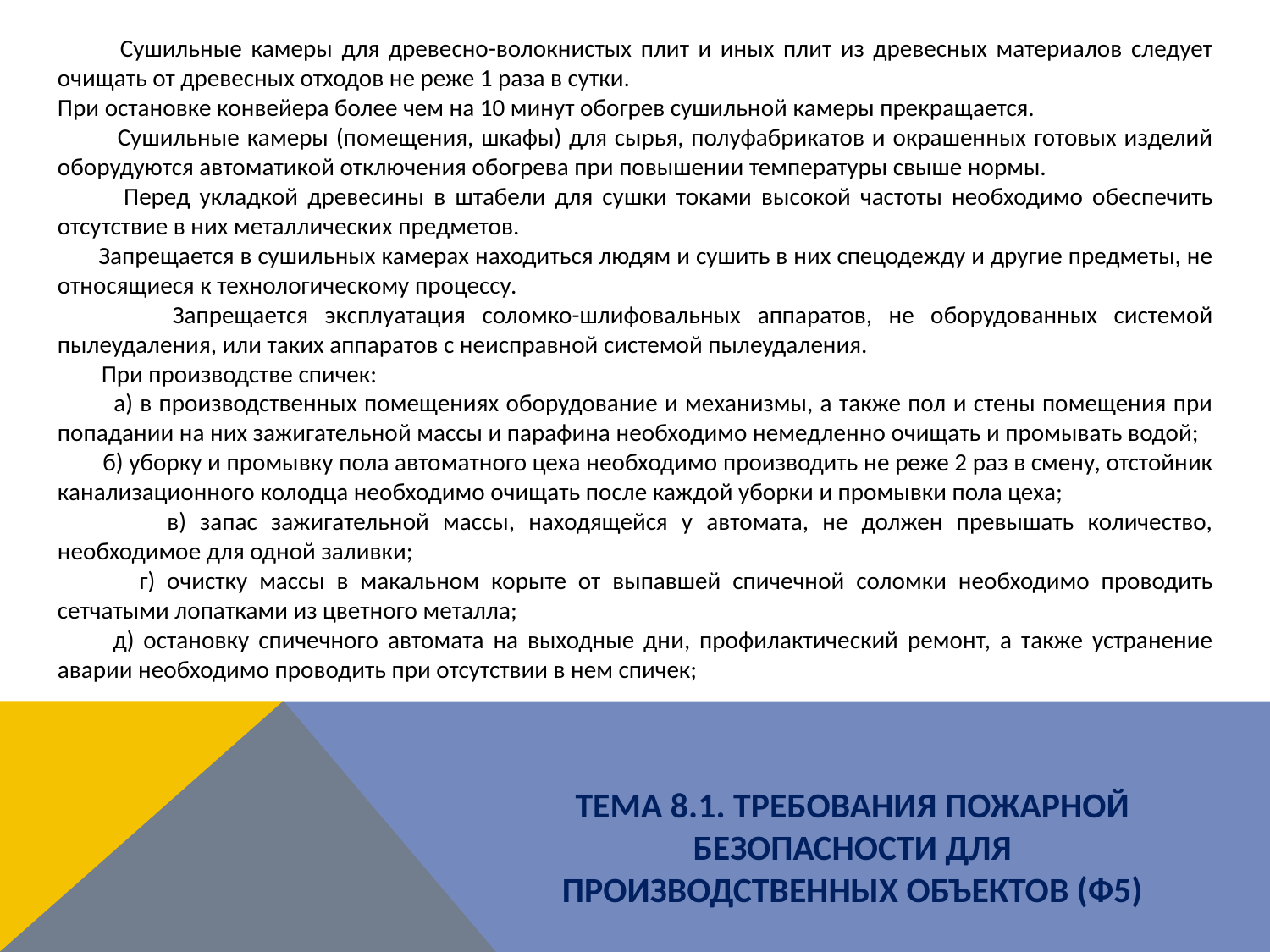

Сушильные камеры для древесно-волокнистых плит и иных плит из древесных материалов следует очищать от древесных отходов не реже 1 раза в сутки.
При остановке конвейера более чем на 10 минут обогрев сушильной камеры прекращается.
        Сушильные камеры (помещения, шкафы) для сырья, полуфабрикатов и окрашенных готовых изделий оборудуются автоматикой отключения обогрева при повышении температуры свыше нормы.
       Перед укладкой древесины в штабели для сушки токами высокой частоты необходимо обеспечить отсутствие в них металлических предметов.
       Запрещается в сушильных камерах находиться людям и сушить в них спецодежду и другие предметы, не относящиеся к технологическому процессу.
       Запрещается эксплуатация соломко-шлифовальных аппаратов, не оборудованных системой пылеудаления, или таких аппаратов с неисправной системой пылеудаления.
        При производстве спичек:
        а) в производственных помещениях оборудование и механизмы, а также пол и стены помещения при попадании на них зажигательной массы и парафина необходимо немедленно очищать и промывать водой;
        б) уборку и промывку пола автоматного цеха необходимо производить не реже 2 раз в смену, отстойник канализационного колодца необходимо очищать после каждой уборки и промывки пола цеха;
        в) запас зажигательной массы, находящейся у автомата, не должен превышать количество, необходимое для одной заливки;
       г) очистку массы в макальном корыте от выпавшей спичечной соломки необходимо проводить сетчатыми лопатками из цветного металла;
      д) остановку спичечного автомата на выходные дни, профилактический ремонт, а также устранение аварии необходимо проводить при отсутствии в нем спичек;
ТЕМА 8.1. ТРЕБОВАНИЯ ПОЖАРНОЙ БЕЗОПАСНОСТИ ДЛЯ ПРОИЗВОДСТВЕННЫХ ОБЪЕКТОВ (Ф5)